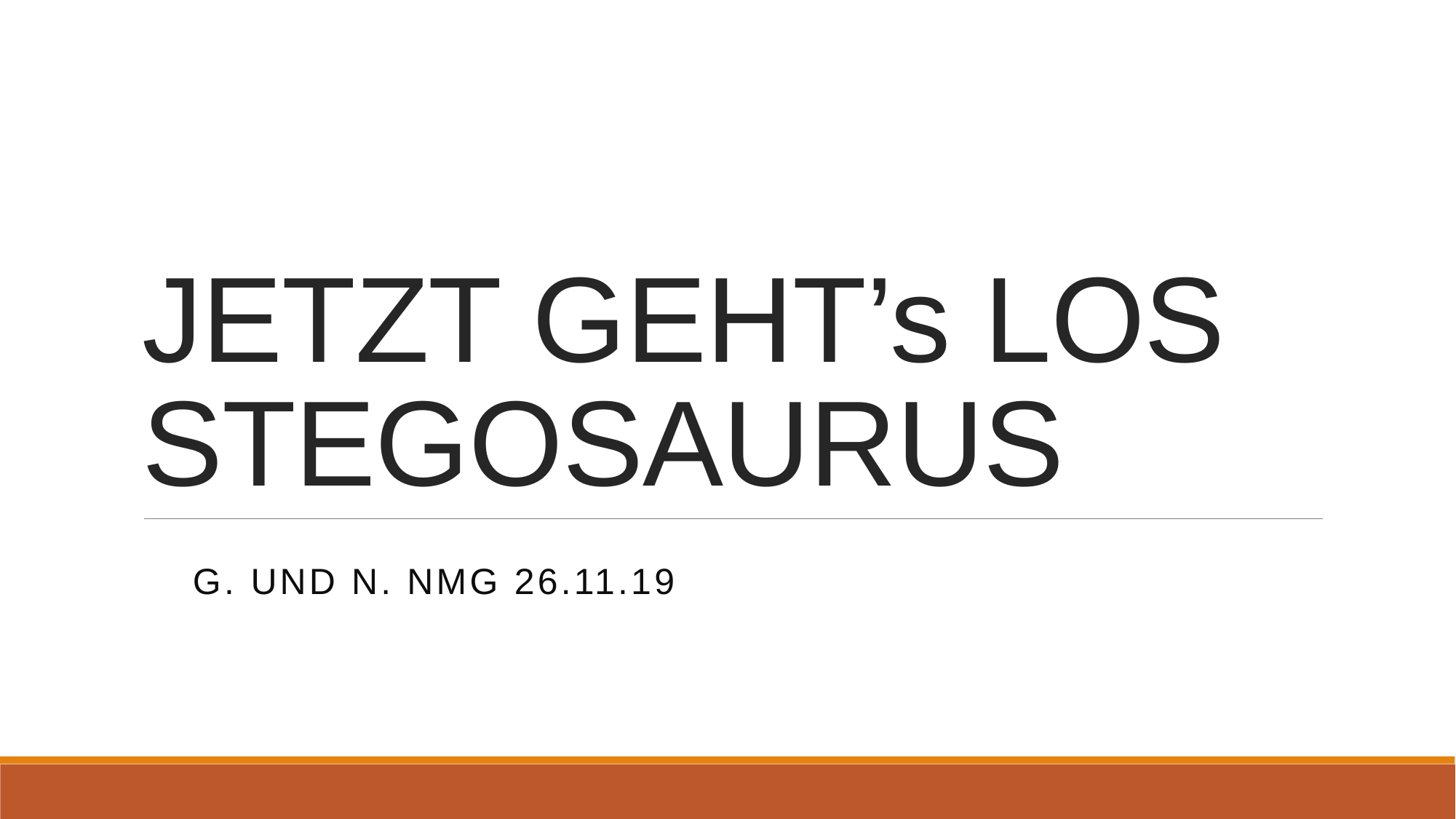

# JETZT GEHT’s LOS STEGOSAURUS

G. UND N. NMG 26.11.19